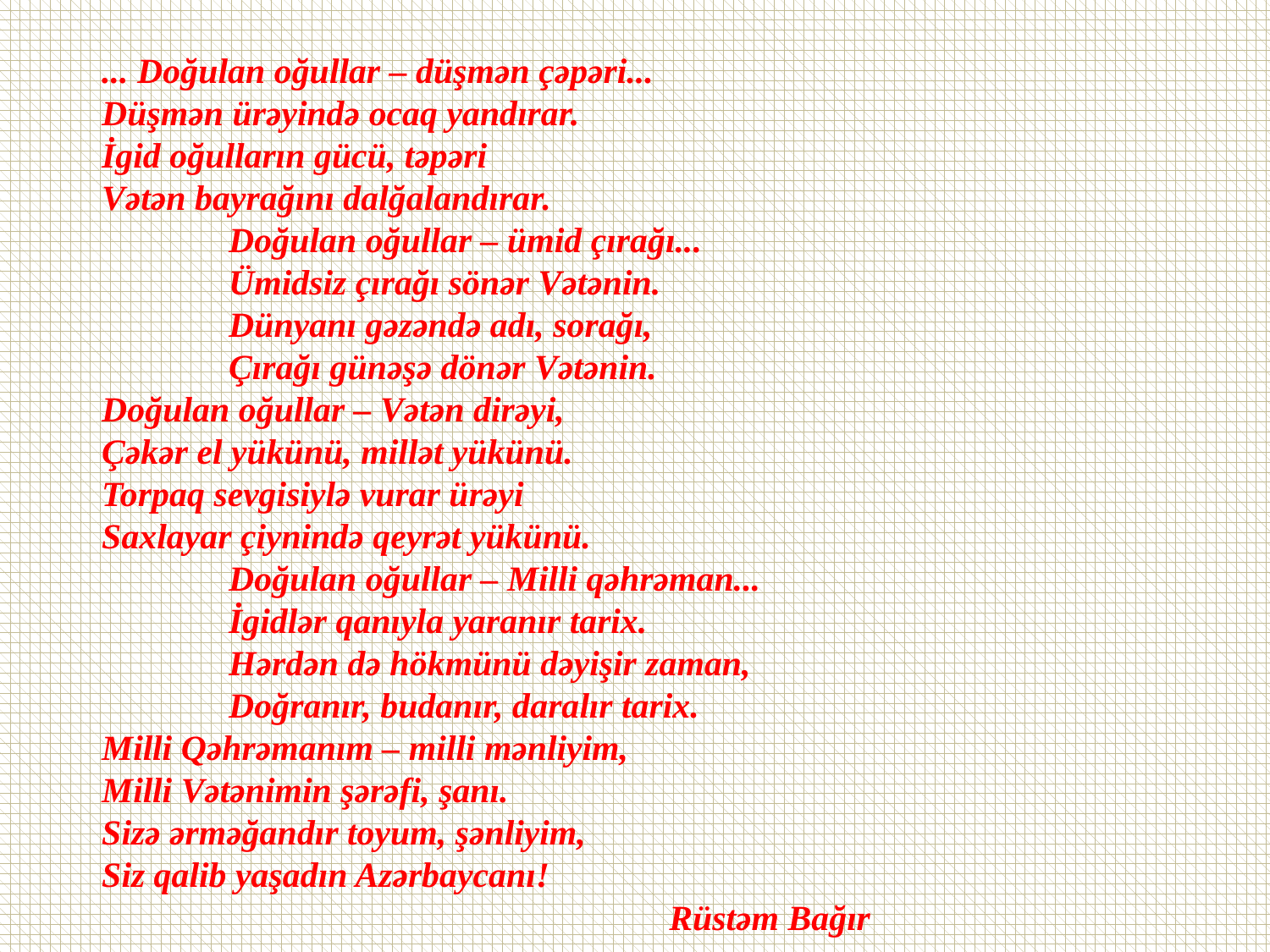

... Doğulan oğullar – düşmən çəpəri...
Düşmən ürəyində ocaq yandırar.
İgid oğulların gücü, təpəri
Vətən bayrağını dalğalandırar.
	Doğulan oğullar – ümid çırağı...
	Ümidsiz çırağı sönər Vətənin.
	Dünyanı gəzəndə adı, sorağı,
	Çırağı günəşə dönər Vətənin.
Doğulan oğullar – Vətən dirəyi,
Çəkər el yükünü, millət yükünü.
Torpaq sevgisiylə vurar ürəyi
Saxlayar çiynində qeyrət yükünü.
	Doğulan oğullar – Milli qəhrəman...
	İgidlər qanıyla yaranır tarix.
	Hərdən də hökmünü dəyişir zaman,
	Doğranır, budanır, daralır tarix.
Milli Qəhrəmanım – milli mənliyim,
Milli Vətənimin şərəfi, şanı.
Sizə ərməğandır toyum, şənliyim,
Siz qalib yaşadın Azərbaycanı!
Rüstəm Bağır